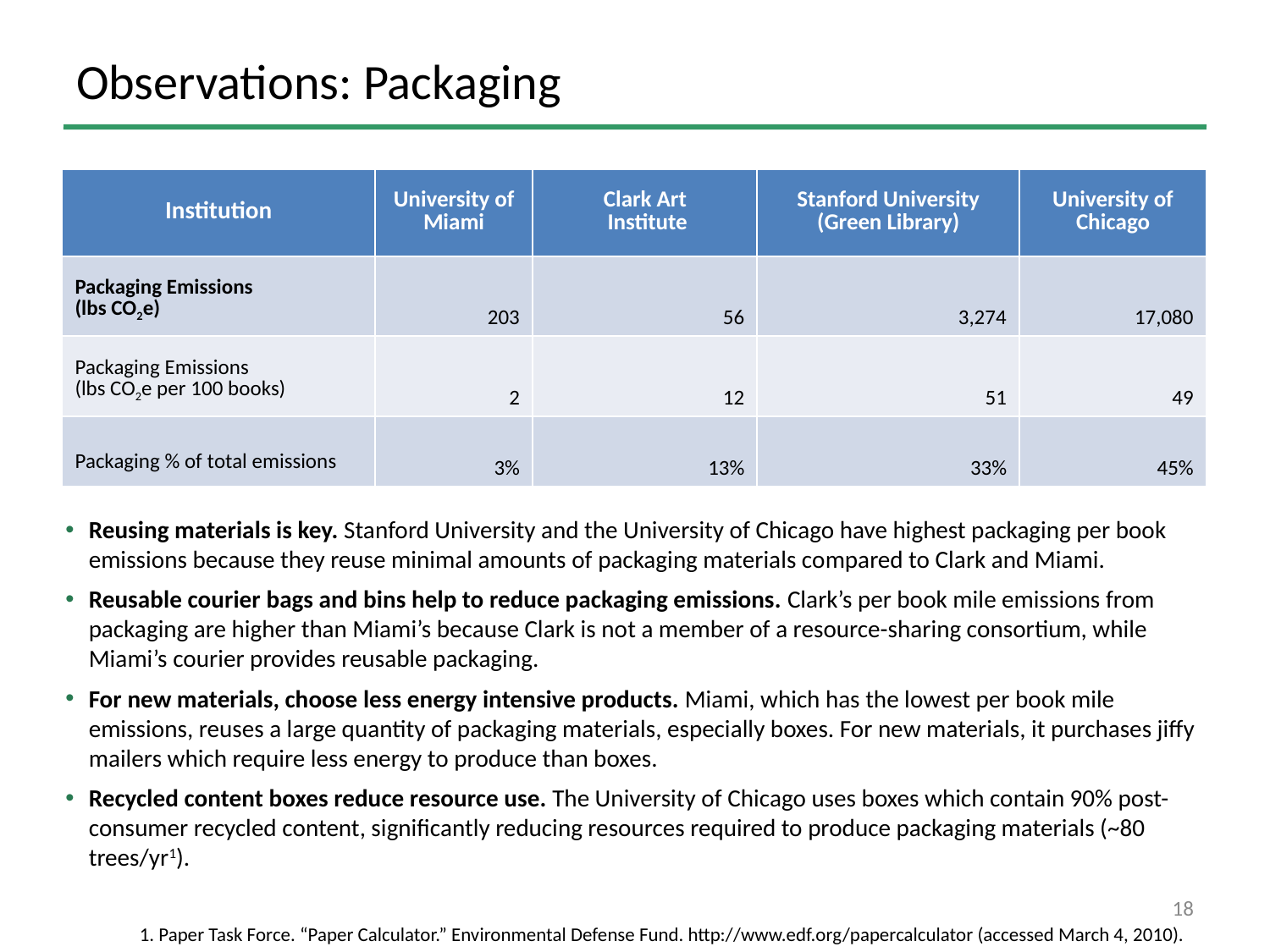

# Observations: Packaging
| Institution | University of Miami | Clark Art Institute | Stanford University (Green Library) | University of Chicago |
| --- | --- | --- | --- | --- |
| Packaging Emissions (lbs CO2e) | 203 | 56 | 3,274 | 17,080 |
| Packaging Emissions (lbs CO2e per 100 books) | 2 | 12 | 51 | 49 |
| Packaging % of total emissions | 3% | 13% | 33% | 45% |
Reusing materials is key. Stanford University and the University of Chicago have highest packaging per book emissions because they reuse minimal amounts of packaging materials compared to Clark and Miami.
Reusable courier bags and bins help to reduce packaging emissions. Clark’s per book mile emissions from packaging are higher than Miami’s because Clark is not a member of a resource-sharing consortium, while Miami’s courier provides reusable packaging.
For new materials, choose less energy intensive products. Miami, which has the lowest per book mile emissions, reuses a large quantity of packaging materials, especially boxes. For new materials, it purchases jiffy mailers which require less energy to produce than boxes.
Recycled content boxes reduce resource use. The University of Chicago uses boxes which contain 90% post-consumer recycled content, significantly reducing resources required to produce packaging materials (~80 trees/yr1).
18
1. Paper Task Force. “Paper Calculator.” Environmental Defense Fund. http://www.edf.org/papercalculator (accessed March 4, 2010).